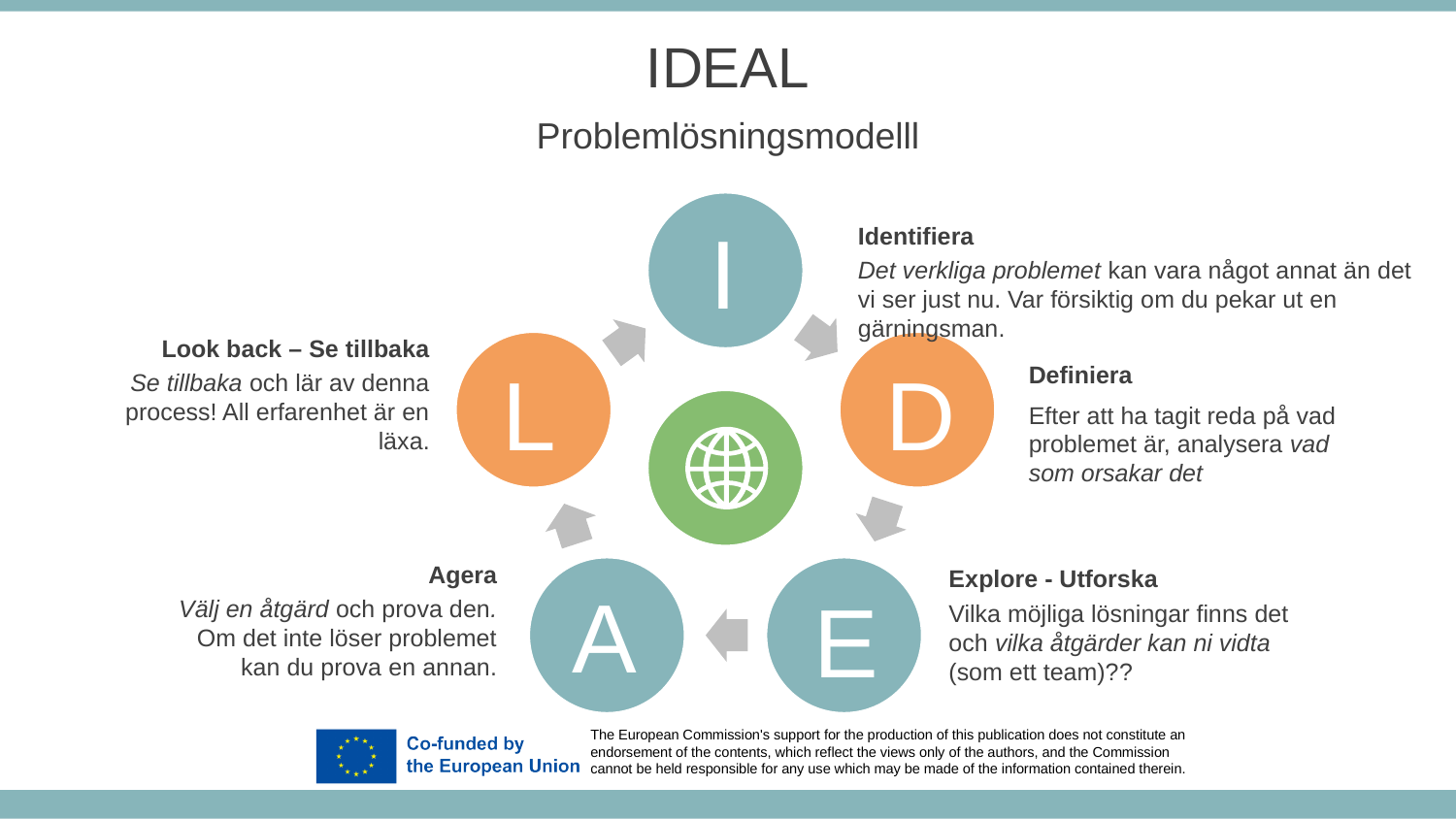

IDEAL
Problemlösningsmodelll

I
Identifiera
Det verkliga problemet kan vara något annat än det vi ser just nu. Var försiktig om du pekar ut en gärningsman.

Look back – Se tillbaka
Se tillbaka och lär av denna process! All erfarenhet är en läxa.

L
D
Definiera
Efter att ha tagit reda på vad problemet är, analysera vad som orsakar det

Agera
Välj en åtgärd och prova den. Om det inte löser problemet kan du prova en annan.
Explore - Utforska
Vilka möjliga lösningar finns det och vilka åtgärder kan ni vidta (som ett team)??

A
E